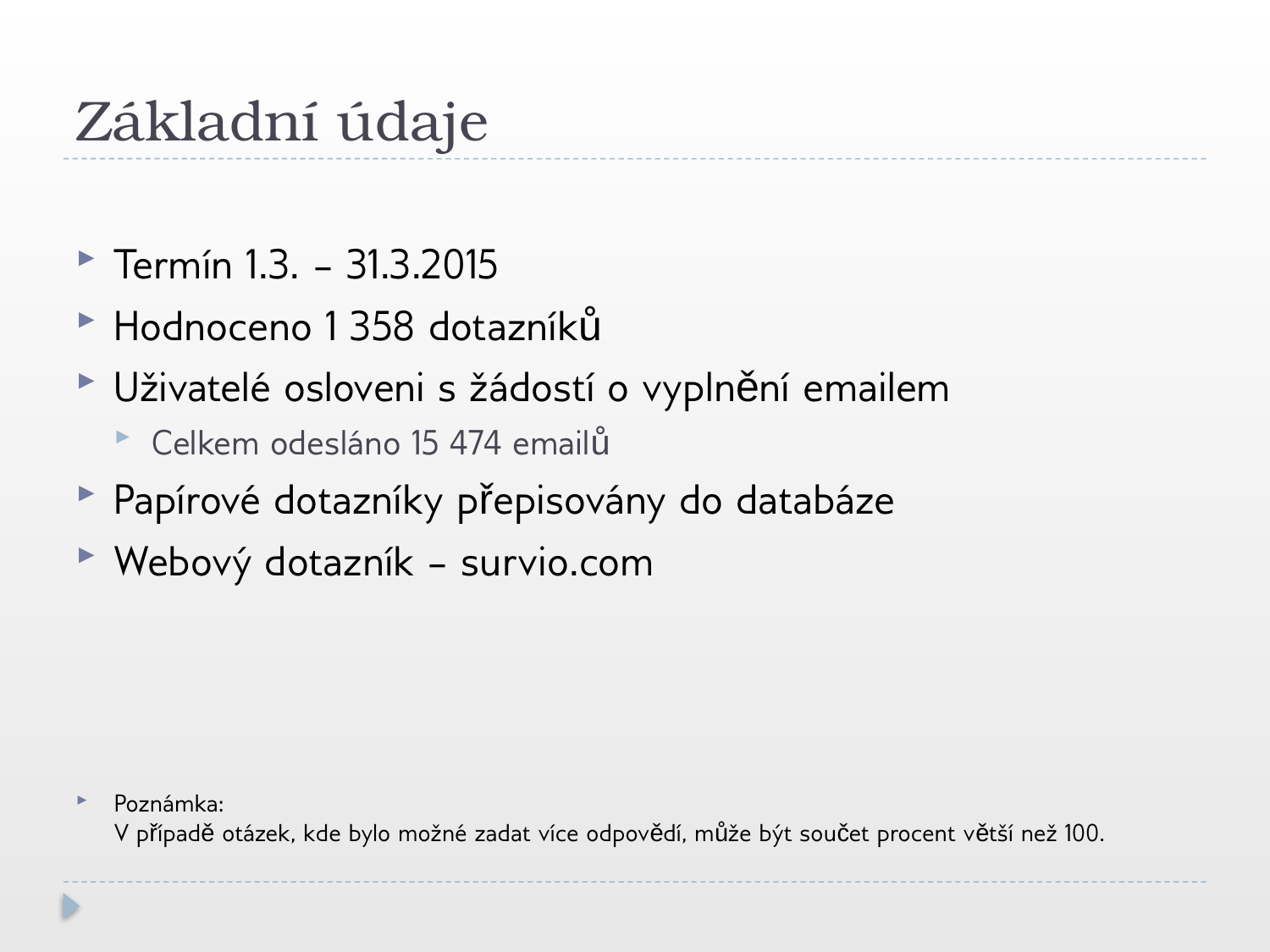

# Základní údaje

Termín 1.3. – 31.3.2015
Hodnoceno 1 358 dotazníků
Uživatelé osloveni s žádostí o vyplnění emailem
Celkem odesláno 15 474 emailů
Papírové dotazníky přepisovány do databáze
Webový dotazník – survio.com

Poznámka:
V případě otázek, kde bylo možné zadat více odpovědí, může být součet procent větší než 100.